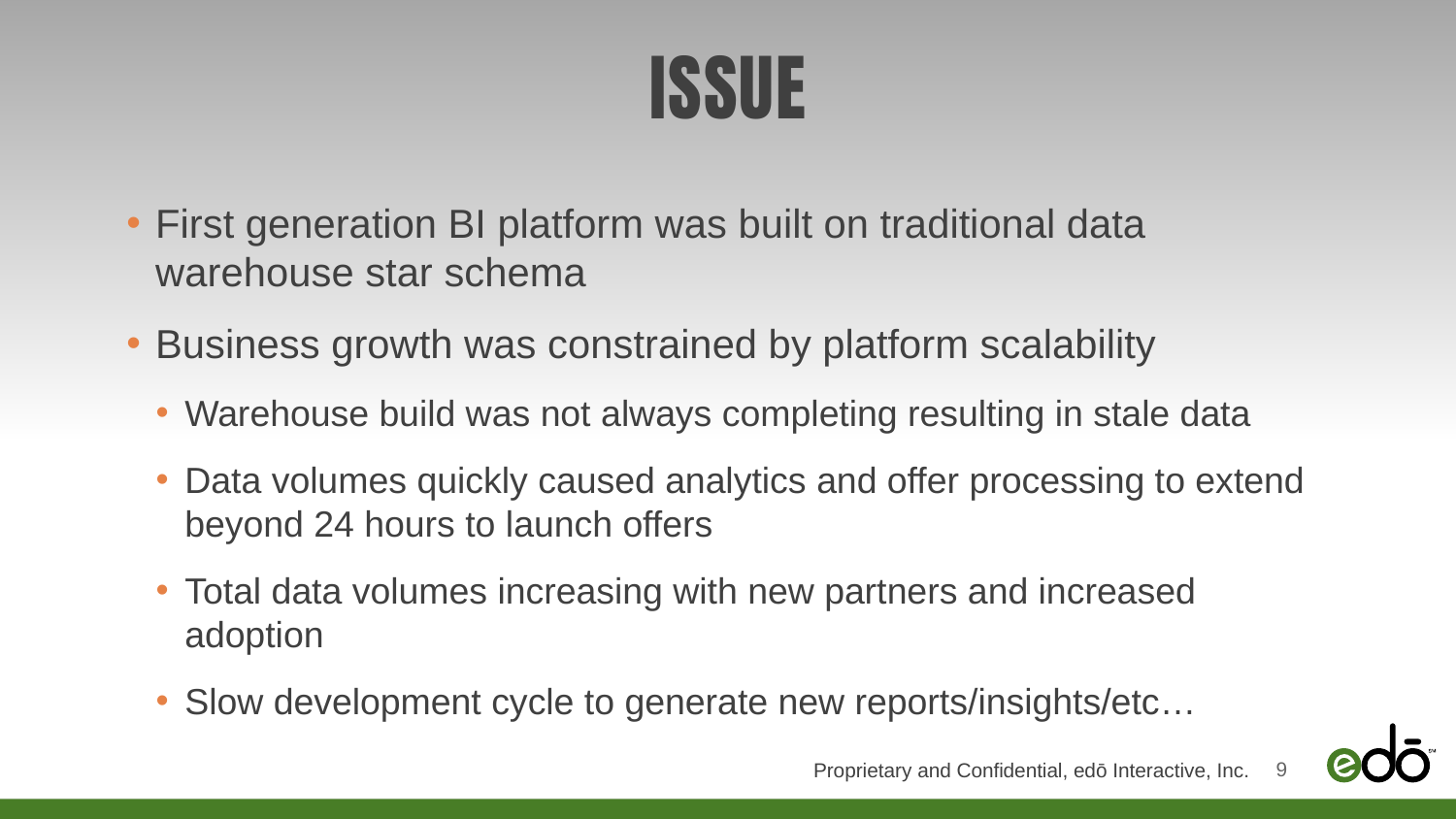

# issue
First generation BI platform was built on traditional data warehouse star schema
Business growth was constrained by platform scalability
Warehouse build was not always completing resulting in stale data
Data volumes quickly caused analytics and offer processing to extend beyond 24 hours to launch offers
Total data volumes increasing with new partners and increased adoption
Slow development cycle to generate new reports/insights/etc…